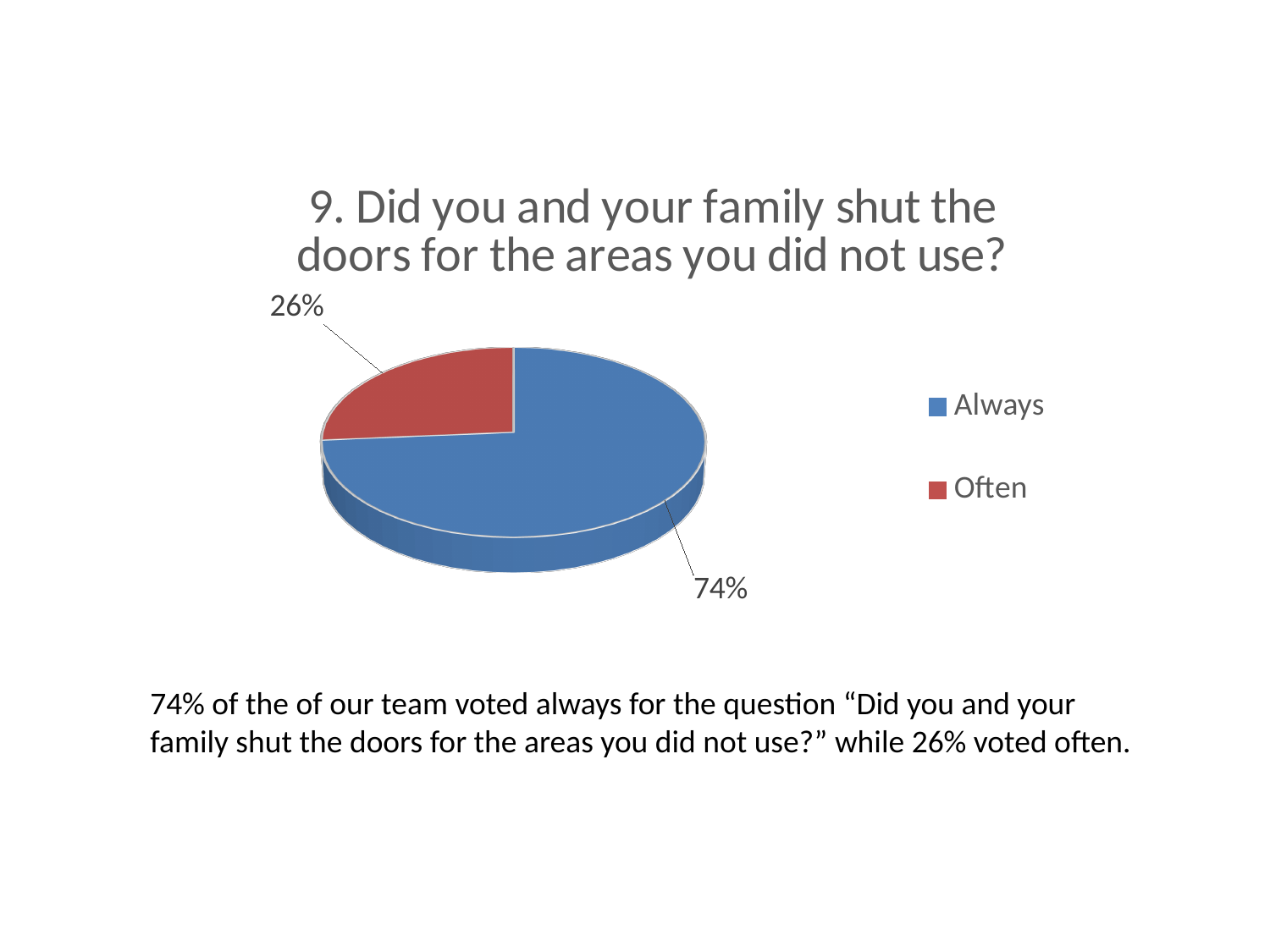

[unsupported chart]

74% of the of our team voted always for the question “Did you and your family shut the doors for the areas you did not use?” while 26% voted often.